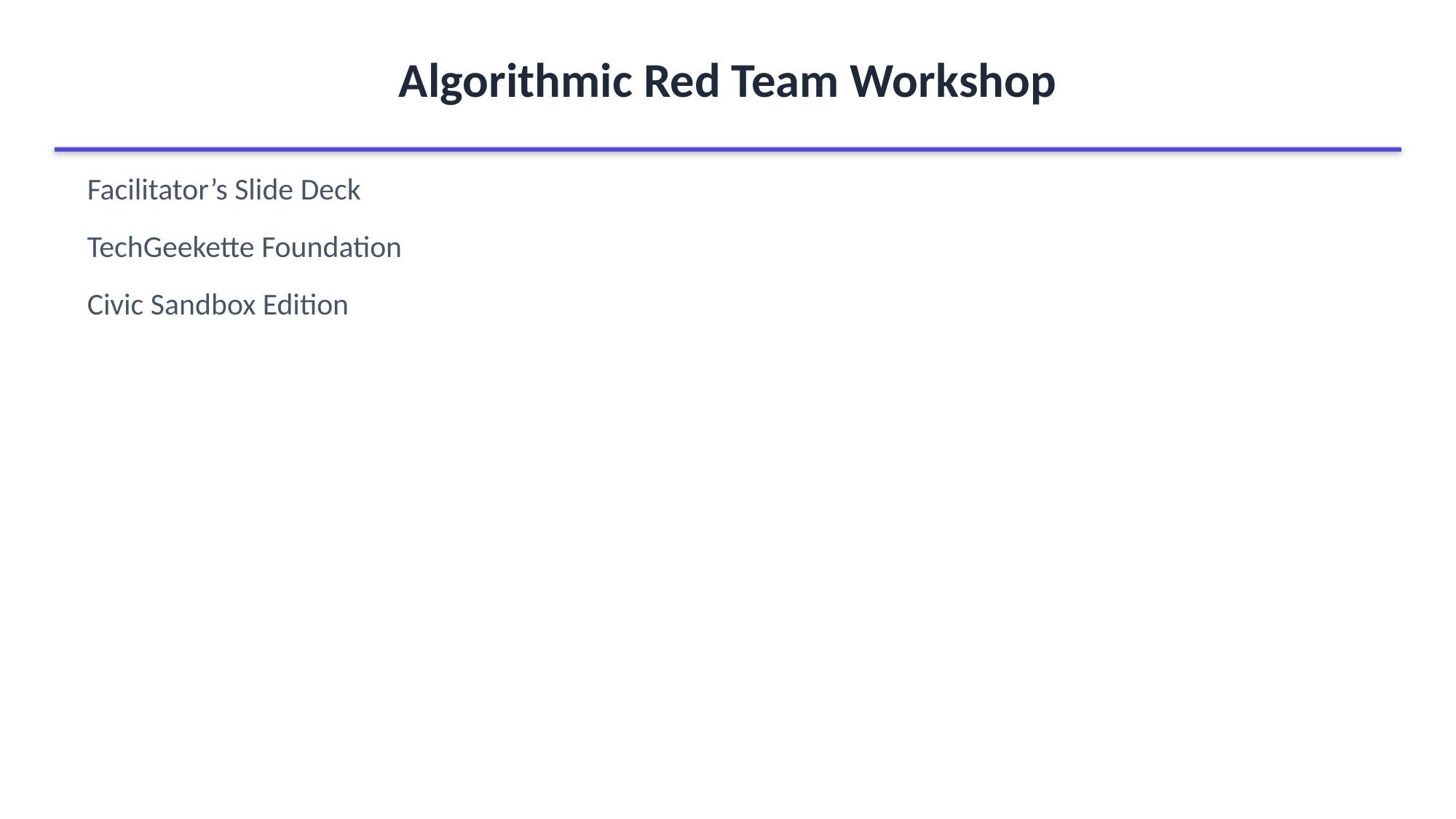

Algorithmic Red Team Workshop

Facilitator’s Slide Deck
TechGeekette Foundation
Civic Sandbox Edition